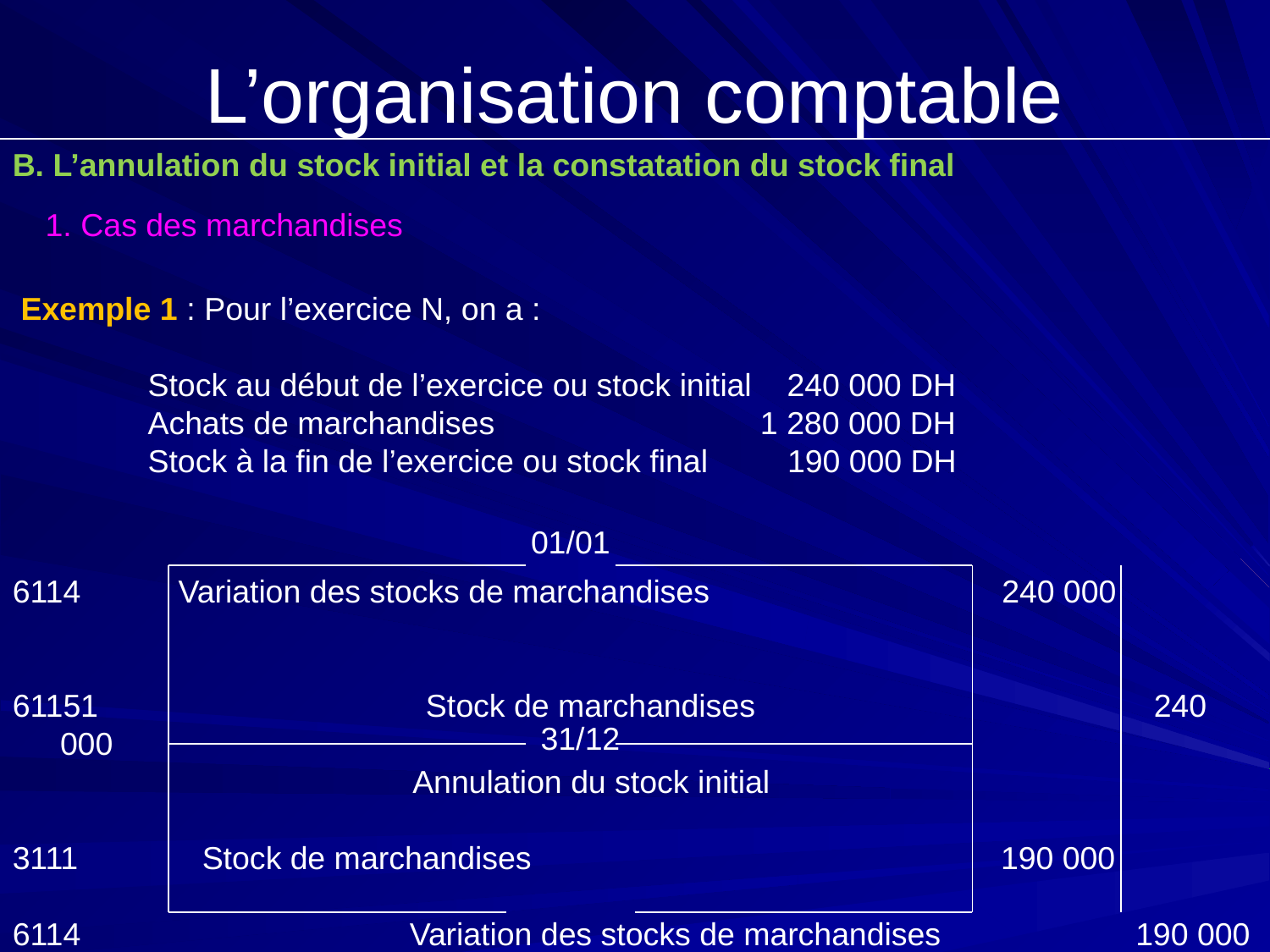

L’organisation comptable
B. L’annulation du stock initial et la constatation du stock final
1. Cas des marchandises
Exemple 1 : Pour l’exercice N, on a :

	Stock au début de l’exercice ou stock initial    240 000 DH
	Achats de marchandises                              1 280 000 DH
	Stock à la fin de l’exercice ou stock final         190 000 DH

01/01
           Variation des stocks de marchandises                                 240 000

1                                     Stock de marchandises                                             240 000
                                             Annulation du stock initial

3111              Stock de marchandises                                                     190 000

                                     Variation des stocks de marchandises                      190 000
                                            La constatation du stock final

31/12